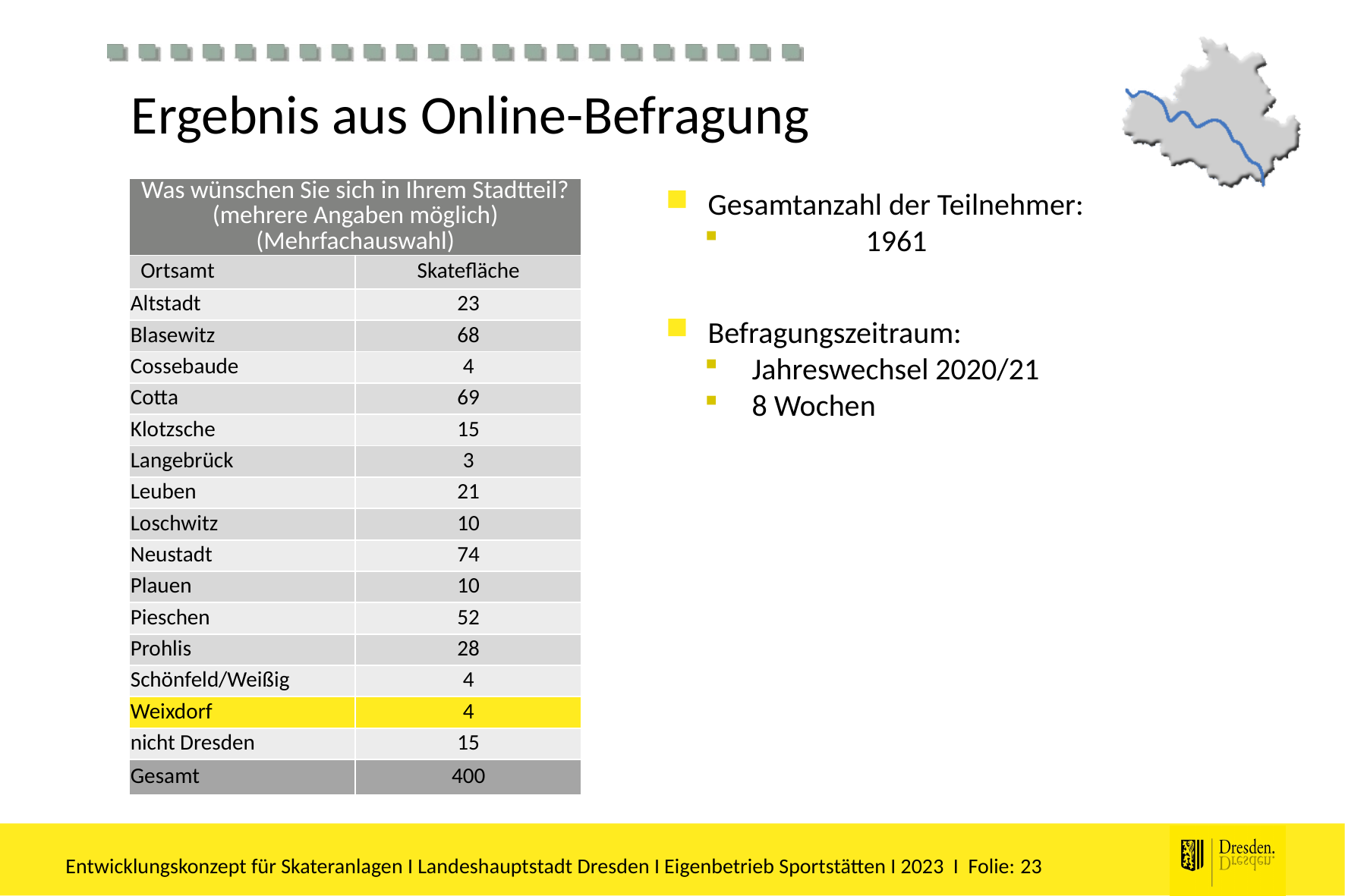

# Ergebnis aus Online-Befragung
| Was wünschen Sie sich in Ihrem Stadtteil? (mehrere Angaben möglich) (Mehrfachauswahl) |  |
| --- | --- |
| Ortsamt | Skatefläche |
| Altstadt | 23 |
| Blasewitz | 68 |
| Cossebaude | 4 |
| Cotta | 69 |
| Klotzsche | 15 |
| Langebrück | 3 |
| Leuben | 21 |
| Loschwitz | 10 |
| Neustadt | 74 |
| Plauen | 10 |
| Pieschen | 52 |
| Prohlis | 28 |
| Schönfeld/Weißig | 4 |
| Weixdorf | 4 |
| nicht Dresden | 15 |
| Gesamt | 400 |
Gesamtanzahl der Teilnehmer:
	1961
Befragungszeitraum:
Jahreswechsel 2020/21
8 Wochen